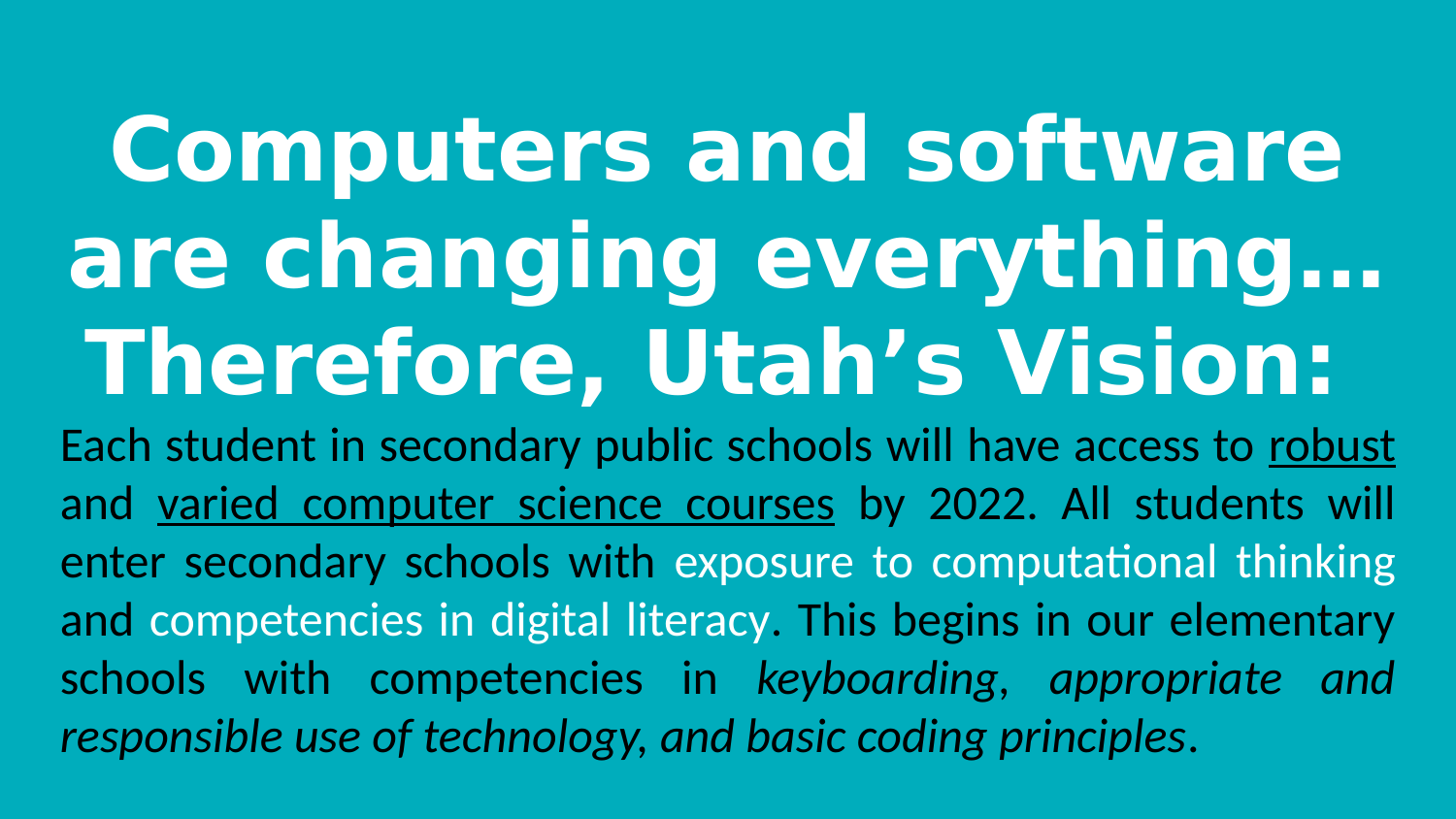

Computers and software are changing everything…
Therefore, Utah’s Vision:
Each student in secondary public schools will have access to robust and varied computer science courses by 2022. All students will enter secondary schools with exposure to computational thinking and competencies in digital literacy. This begins in our elementary schools with competencies in keyboarding, appropriate and responsible use of technology, and basic coding principles.